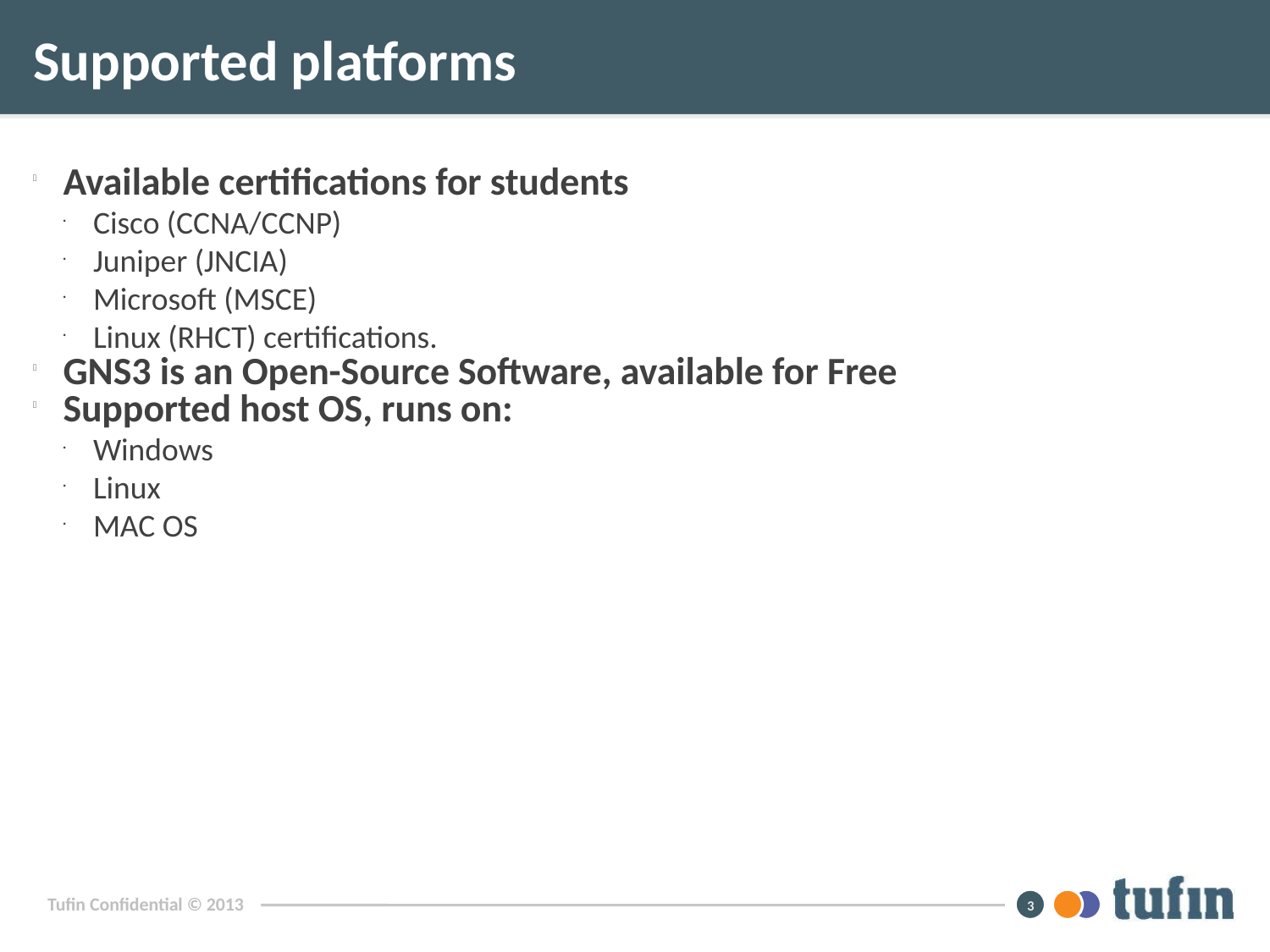

Supported platforms
Available certifications for students
Cisco (CCNA/CCNP)
Juniper (JNCIA)
Microsoft (MSCE)
Linux (RHCT) certifications.
GNS3 is an Open-Source Software, available for Free
Supported host OS, runs on:
Windows
Linux
MAC OS

3